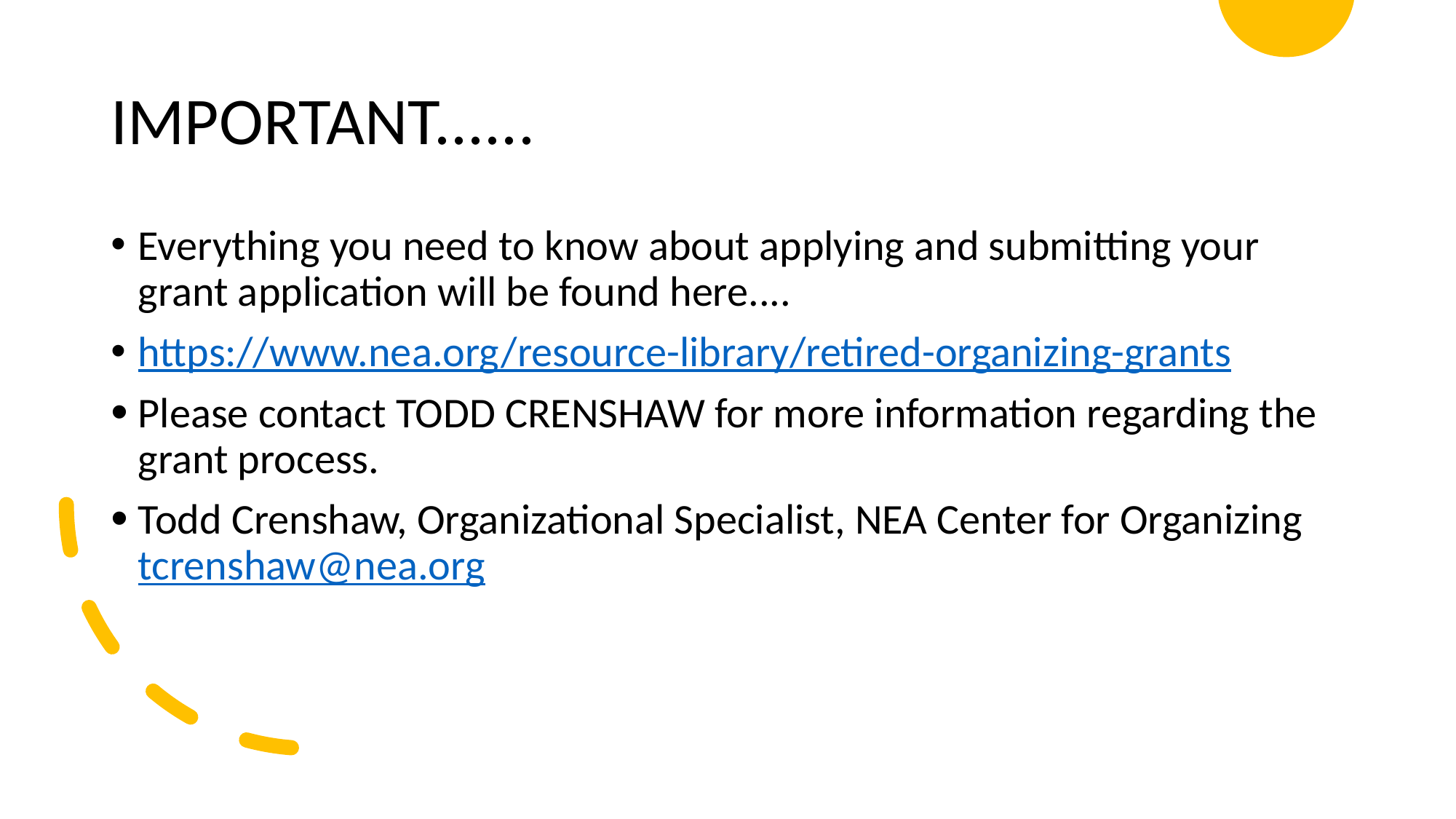

# IMPORTANT......
Everything you need to know about applying and submitting your grant application will be found here....
https://www.nea.org/resource-library/retired-organizing-grants
Please contact TODD CRENSHAW for more information regarding the grant process.
Todd Crenshaw, Organizational Specialist, NEA Center for Organizing tcrenshaw@nea.org